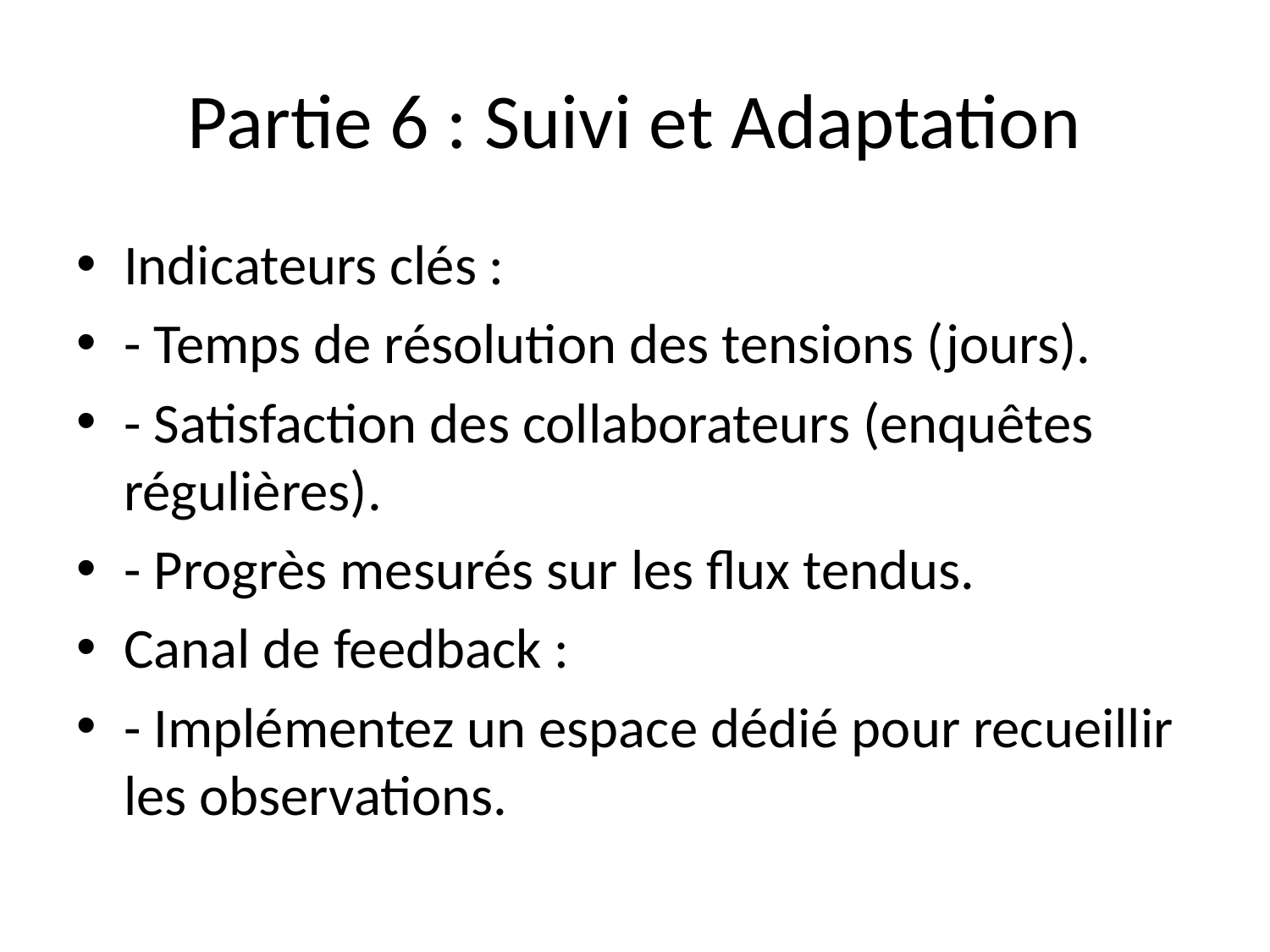

# Partie 6 : Suivi et Adaptation
Indicateurs clés :
- Temps de résolution des tensions (jours).
- Satisfaction des collaborateurs (enquêtes régulières).
- Progrès mesurés sur les flux tendus.
Canal de feedback :
- Implémentez un espace dédié pour recueillir les observations.